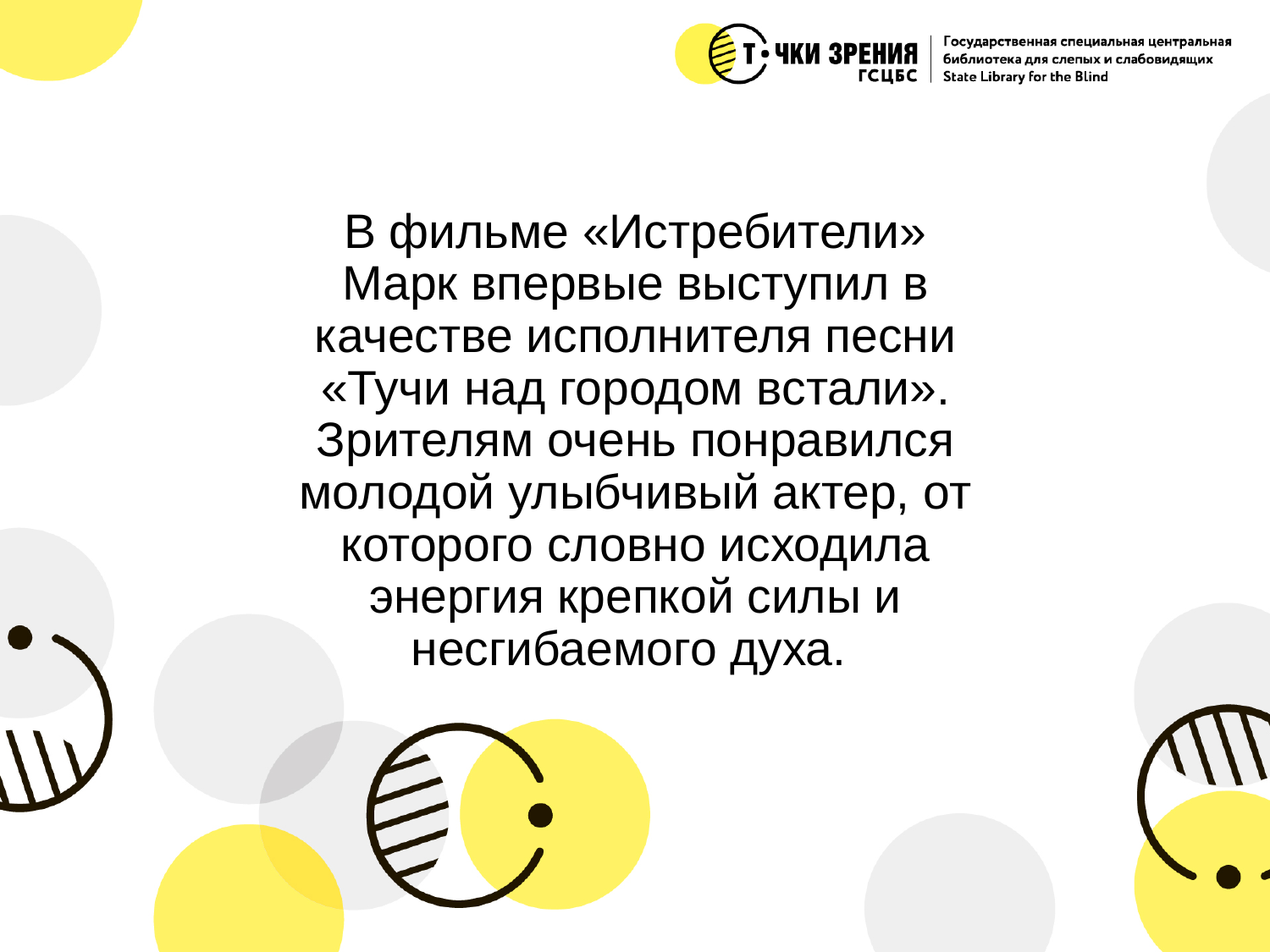

В фильме «Истребители» Марк впервые выступил в качестве исполнителя песни «Тучи над городом встали». Зрителям очень понравился молодой улыбчивый актер, от которого словно исходила энергия крепкой силы и несгибаемого духа.